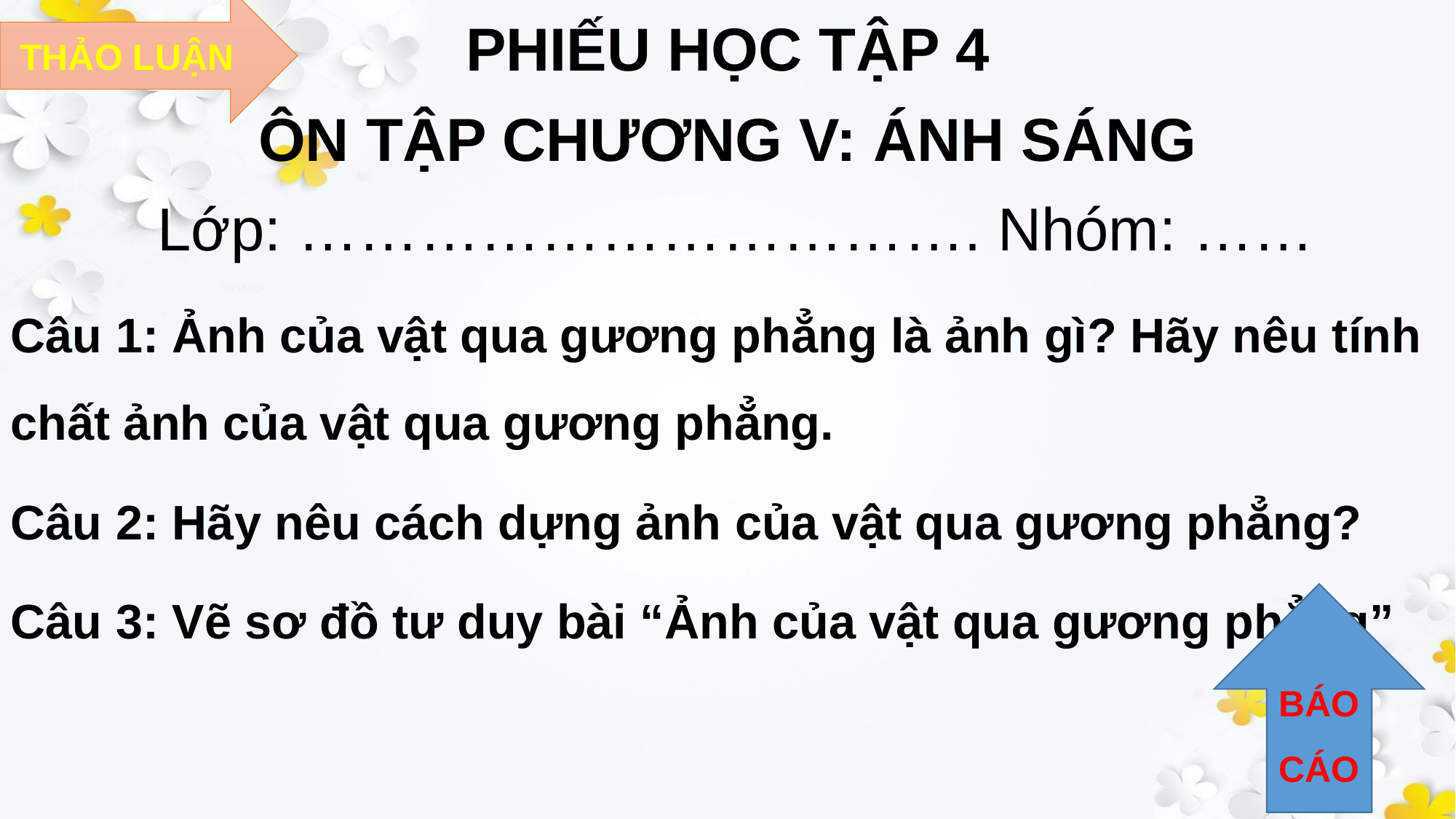

PHIẾU HỌC TẬP 4
ÔN TẬP CHƯƠNG V: ÁNH SÁNG
 Lớp: ……………………………. Nhóm: ……
Câu 1: Ảnh của vật qua gương phẳng là ảnh gì? Hãy nêu tính chất ảnh của vật qua gương phẳng.
Câu 2: Hãy nêu cách dựng ảnh của vật qua gương phẳng?
Câu 3: Vẽ sơ đồ tư duy bài “Ảnh của vật qua gương phẳng”

THẢO LUẬN
BÁO
CÁO